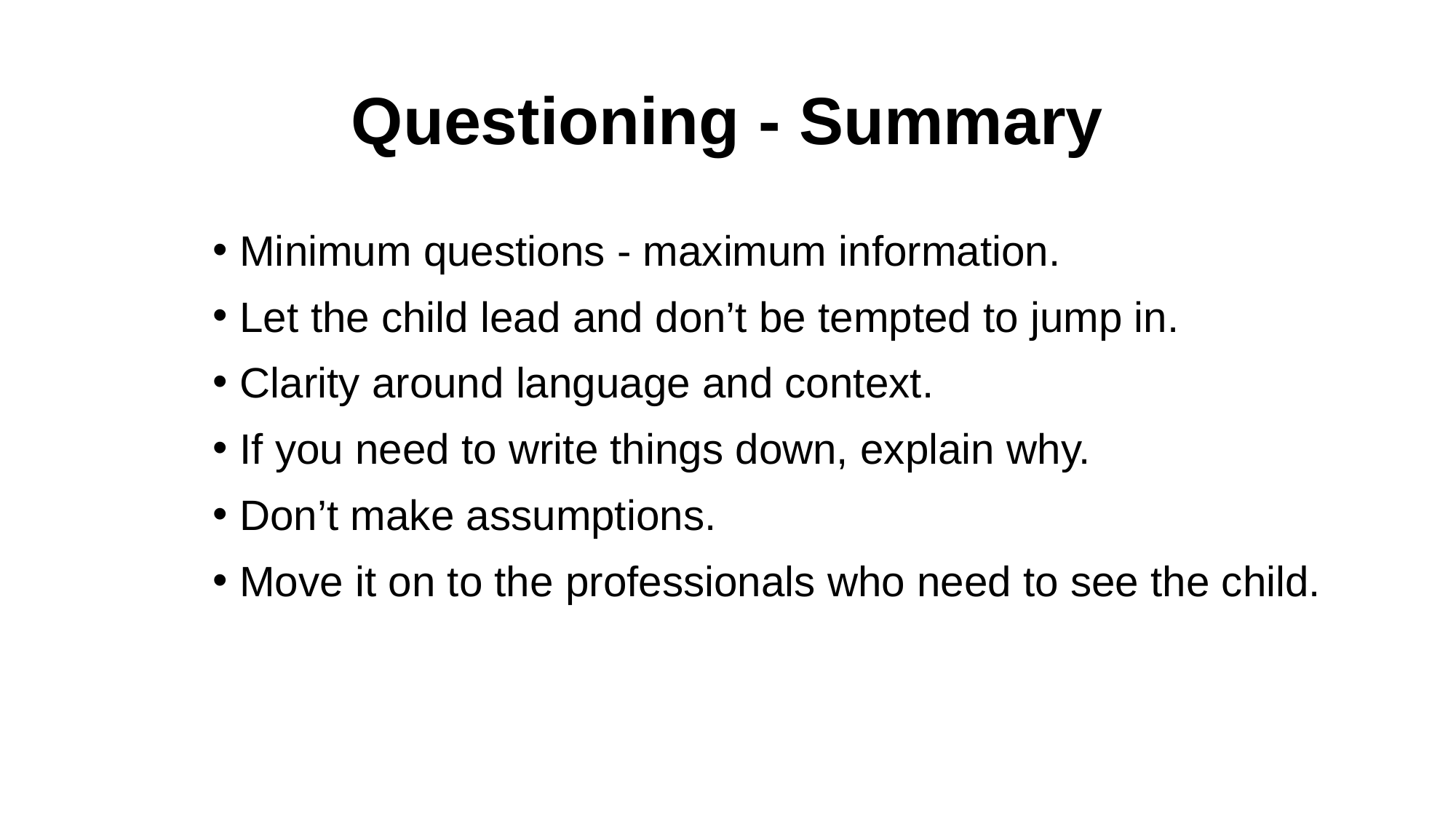

# Questioning - Summary
Minimum questions - maximum information.
Let the child lead and don’t be tempted to jump in.
Clarity around language and context.
If you need to write things down, explain why.
Don’t make assumptions.
Move it on to the professionals who need to see the child.